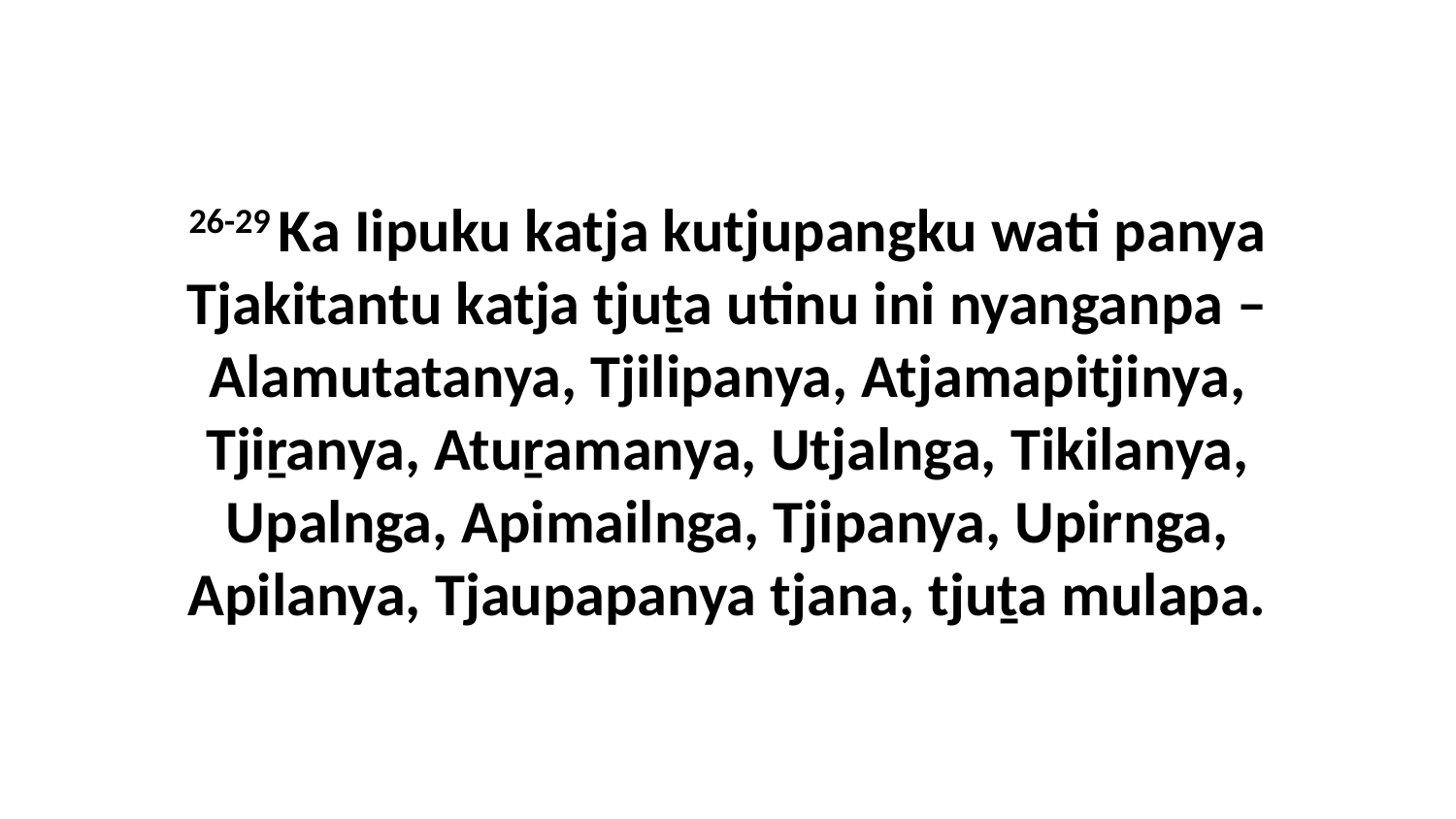

26-29 Ka Iipuku katja kutjupangku wati panya Tjakitantu katja tjuṯa utinu ini nyanganpa – Alamutatanya, Tjilipanya, Atjamapitjinya, Tjiṟanya, Atuṟamanya, Utjalnga, Tikilanya, Upalnga, Apimailnga, Tjipanya, Upirnga, Apilanya, Tjaupapanya tjana, tjuṯa mulapa.